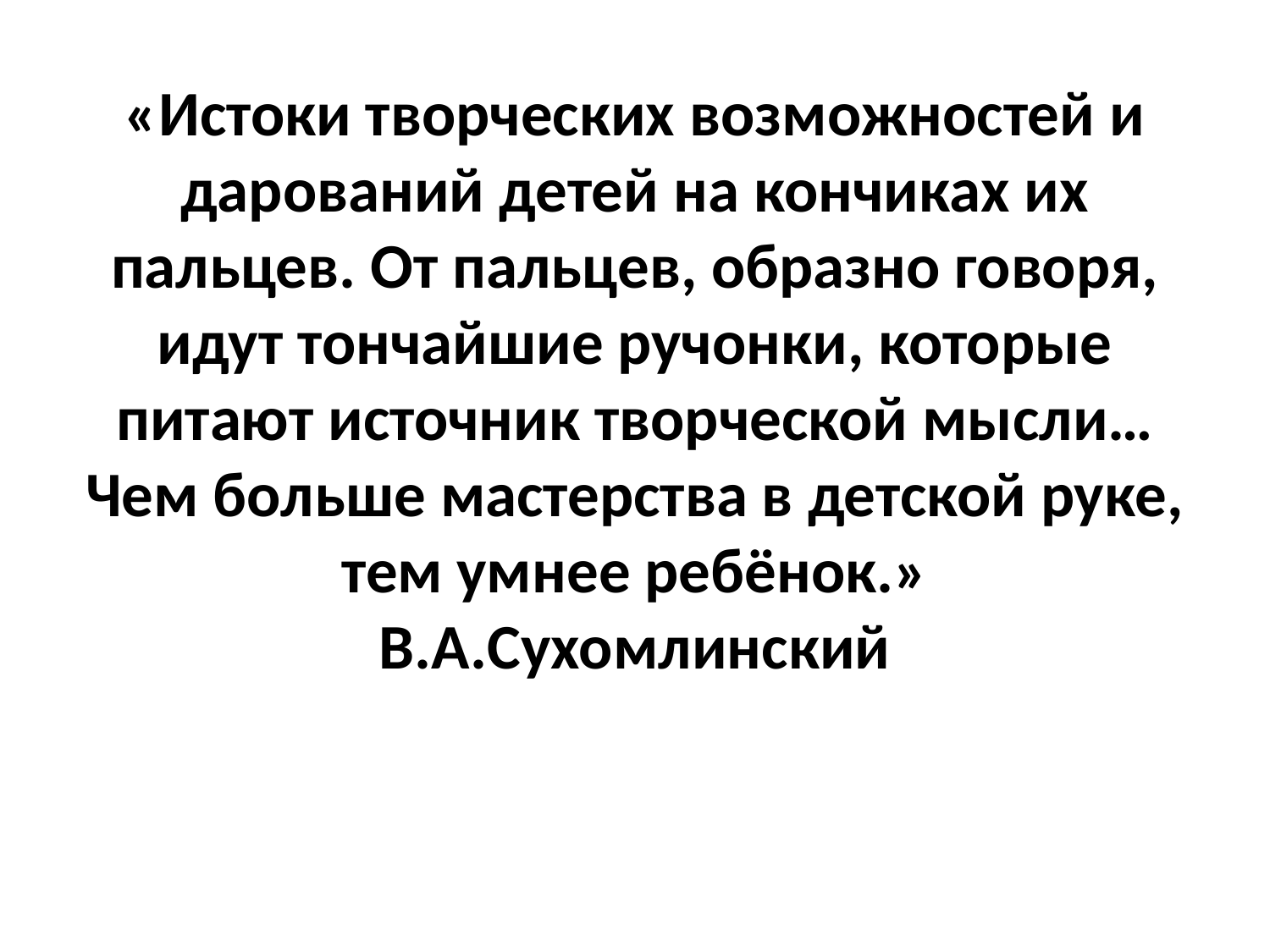

# «Истоки творческих возможностей и дарований детей на кончиках их пальцев. От пальцев, образно говоря, идут тончайшие ручонки, которые питают источник творческой мысли… Чем больше мастерства в детской руке, тем умнее ребёнок.» В.А.Сухомлинский